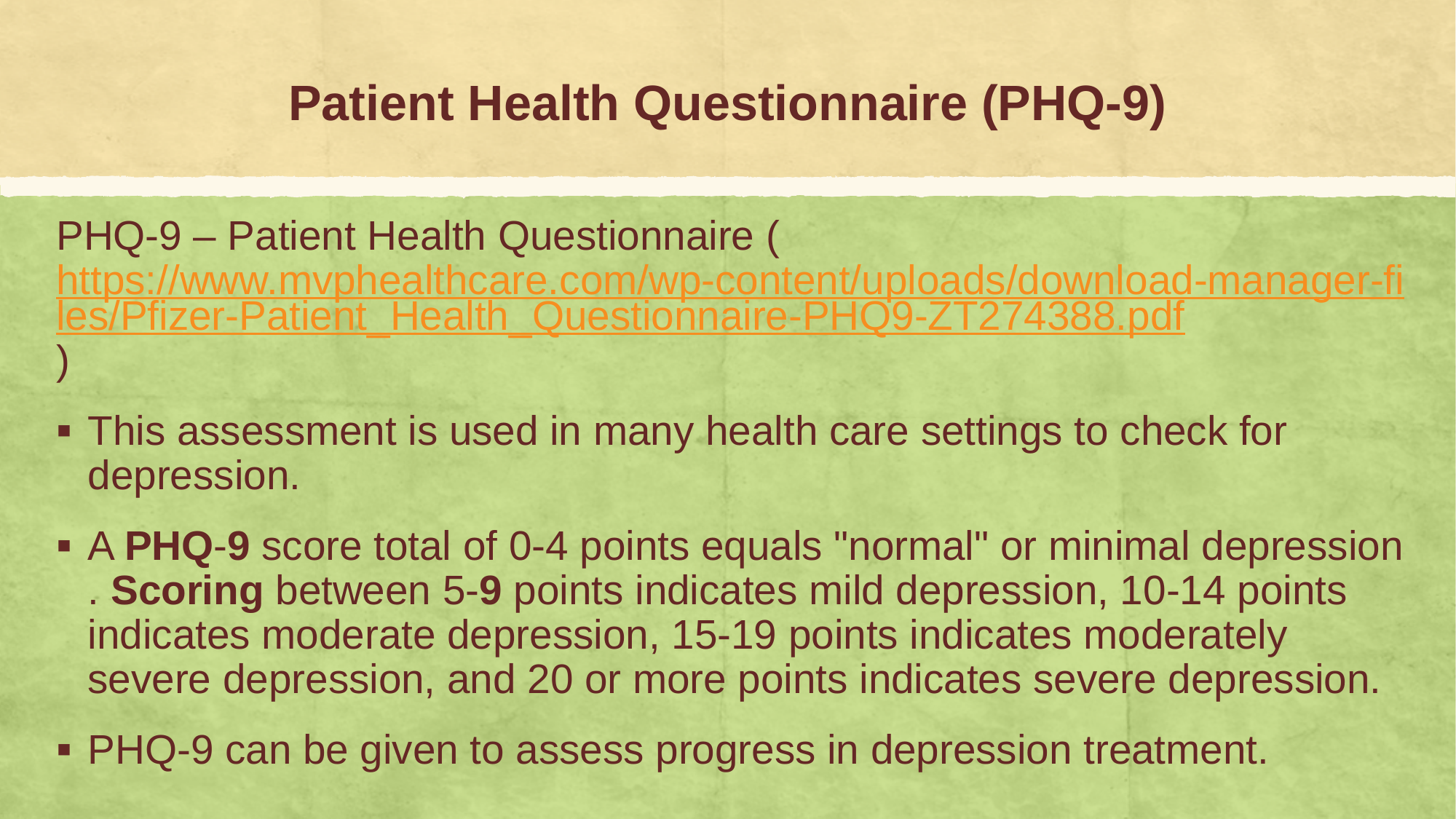

# Patient Health Questionnaire (PHQ-9)
PHQ-9 – Patient Health Questionnaire (https://www.mvphealthcare.com/wp-content/uploads/download-manager-files/Pfizer-Patient_Health_Questionnaire-PHQ9-ZT274388.pdf)
This assessment is used in many health care settings to check for depression.
A PHQ-9 score total of 0-4 points equals "normal" or minimal depression . Scoring between 5-9 points indicates mild depression, 10-14 points indicates moderate depression, 15-19 points indicates moderately severe depression, and 20 or more points indicates severe depression.
PHQ-9 can be given to assess progress in depression treatment.